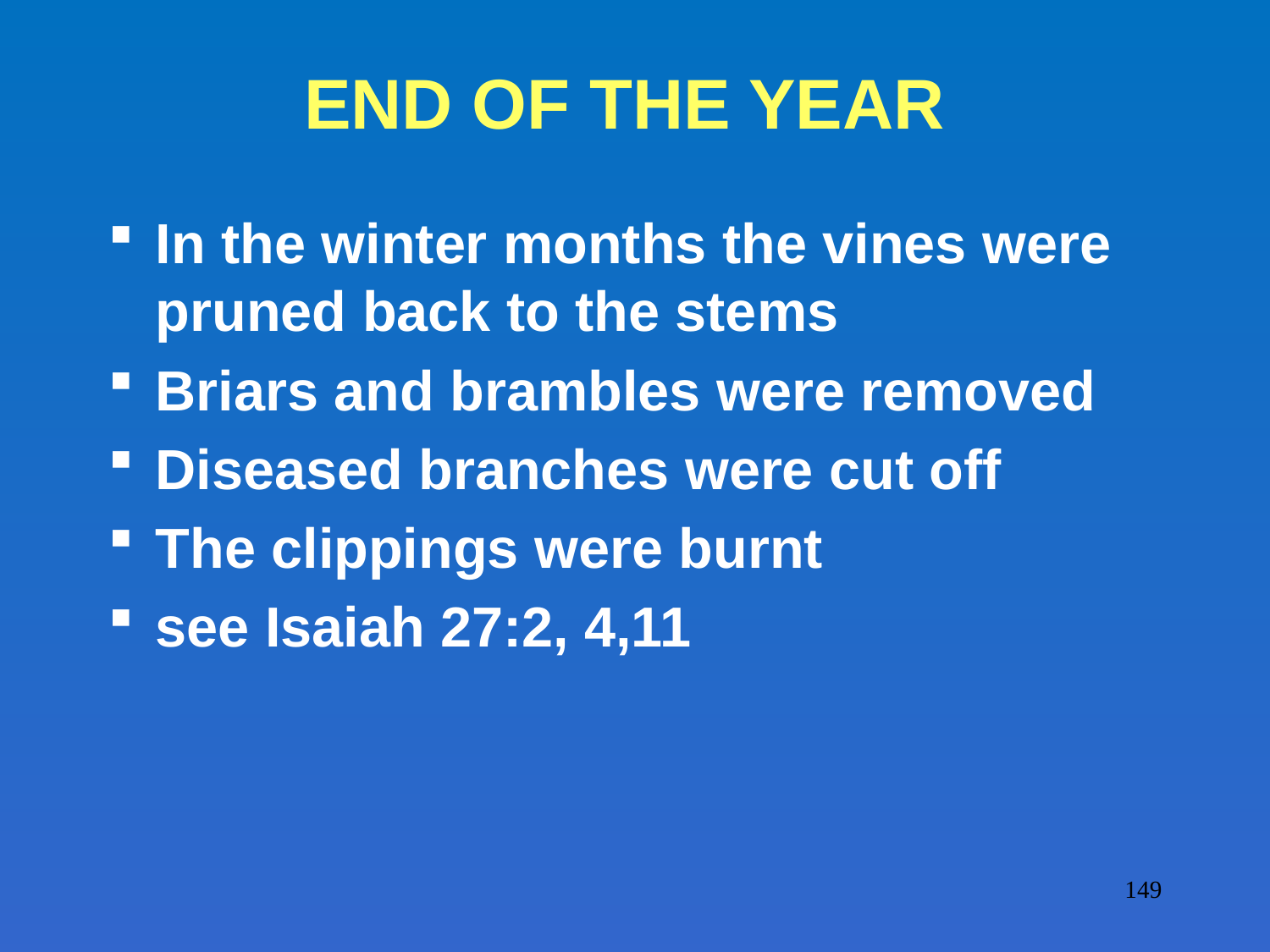

# END OF THE YEAR
In the winter months the vines were pruned back to the stems
Briars and brambles were removed
Diseased branches were cut off
The clippings were burnt
see Isaiah 27:2, 4,11

149